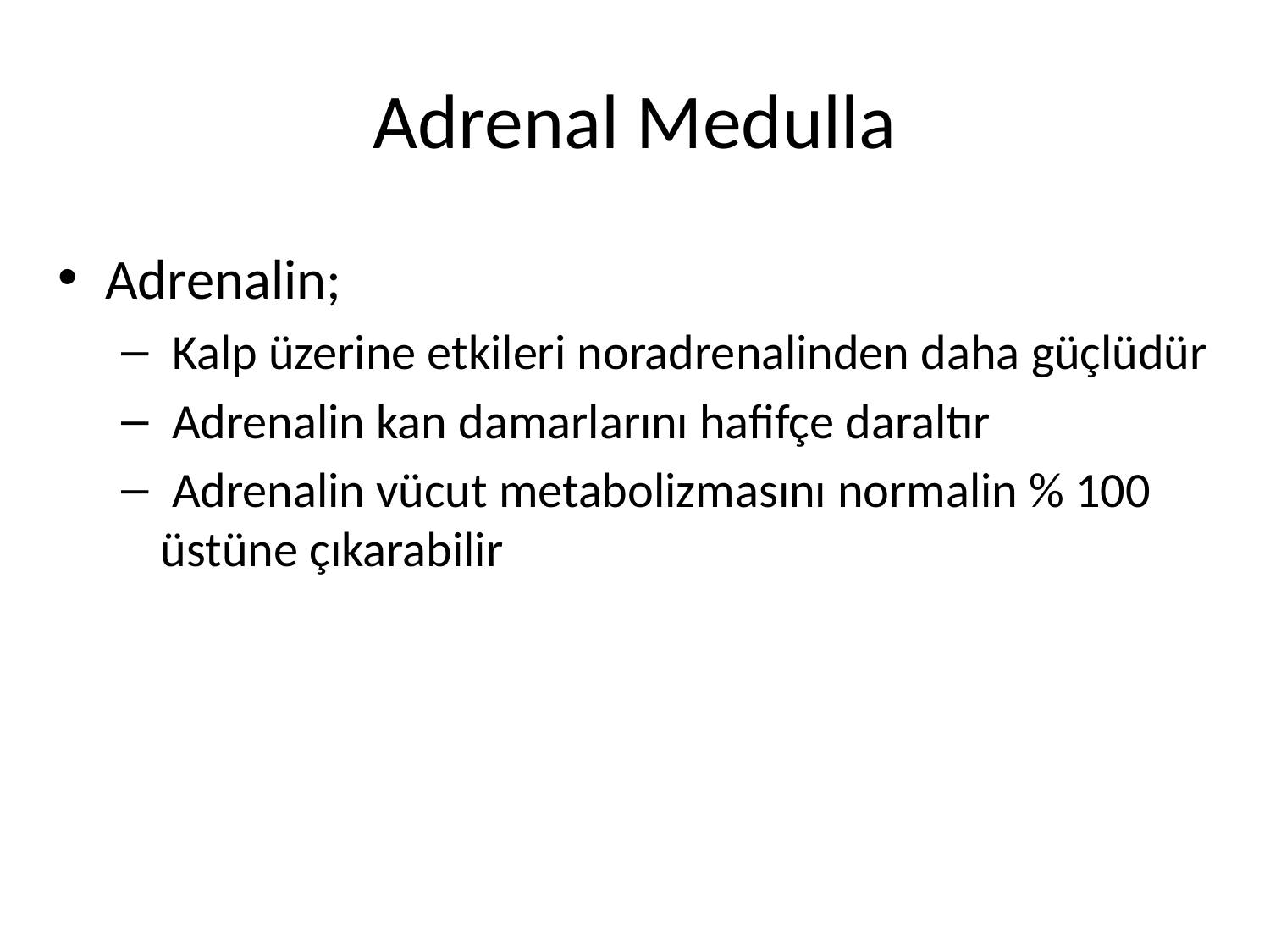

# Adrenal Medulla
Adrenalin;
 Kalp üzerine etkileri noradrenalinden daha güçlüdür
 Adrenalin kan damarlarını hafifçe daraltır
 Adrenalin vücut metabolizmasını normalin % 100 üstüne çıkarabilir